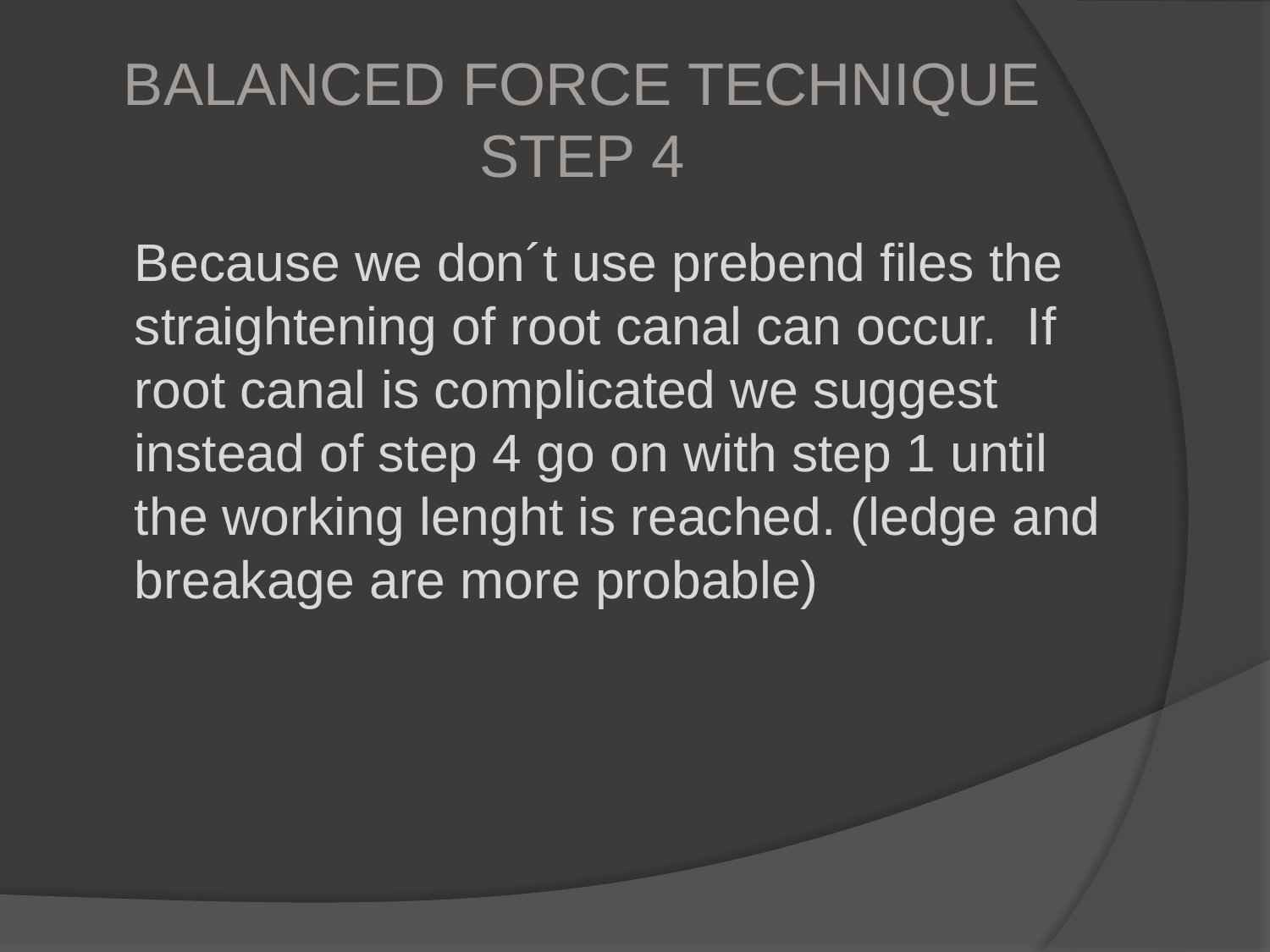

# BALANCED FORCE TECHNIQUE STEP 4
	Because we don´t use prebend files the straightening of root canal can occur.  If root canal is complicated we suggest instead of step 4 go on with step 1 until the working lenght is reached. (ledge and breakage are more probable)